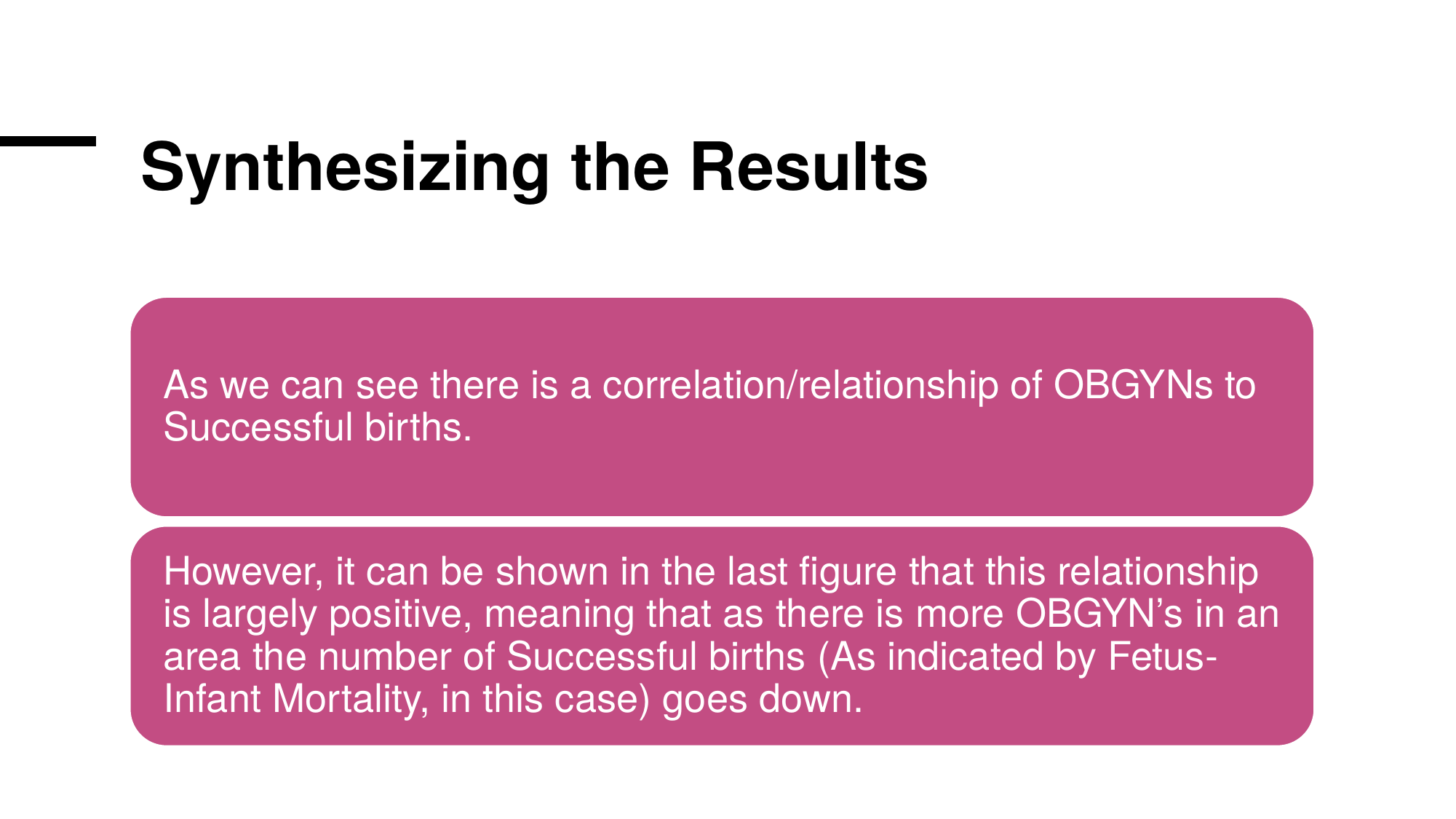

# Synthesizing the Results
As we can see there is a correlation/relationship of OBGYNs to Successful births.
However, it can be shown in the last figure that this relationship is largely positive, meaning that as there is more OBGYN’s in an area the number of Successful births (As indicated by Fetus-Infant Mortality, in this case) goes down.